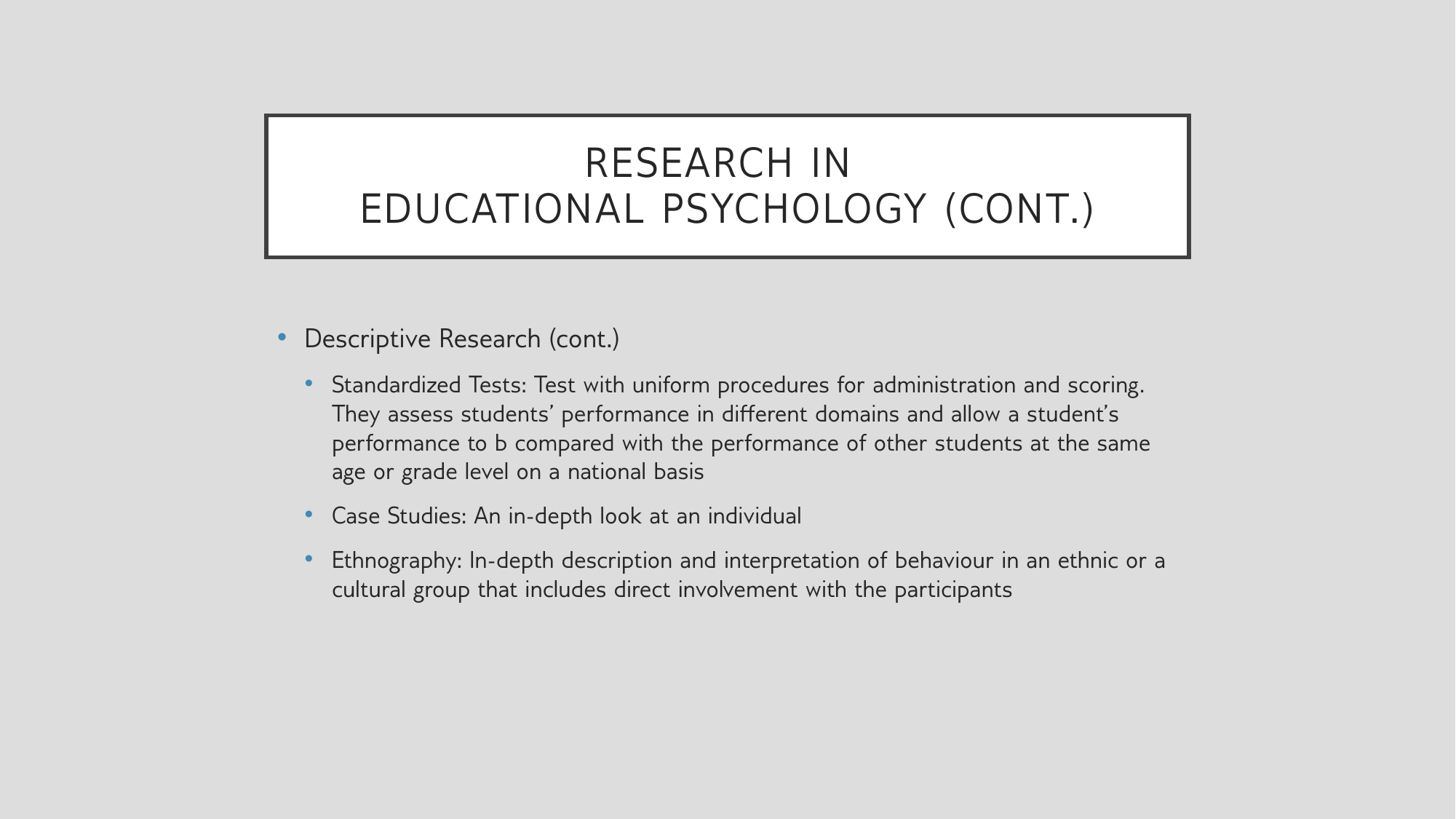

# Research in educational psychology (cont.)
Descriptive Research (cont.)
Standardized Tests: Test with uniform procedures for administration and scoring. They assess students’ performance in different domains and allow a student’s performance to b compared with the performance of other students at the same age or grade level on a national basis
Case Studies: An in-depth look at an individual
Ethnography: In-depth description and interpretation of behaviour in an ethnic or a cultural group that includes direct involvement with the participants